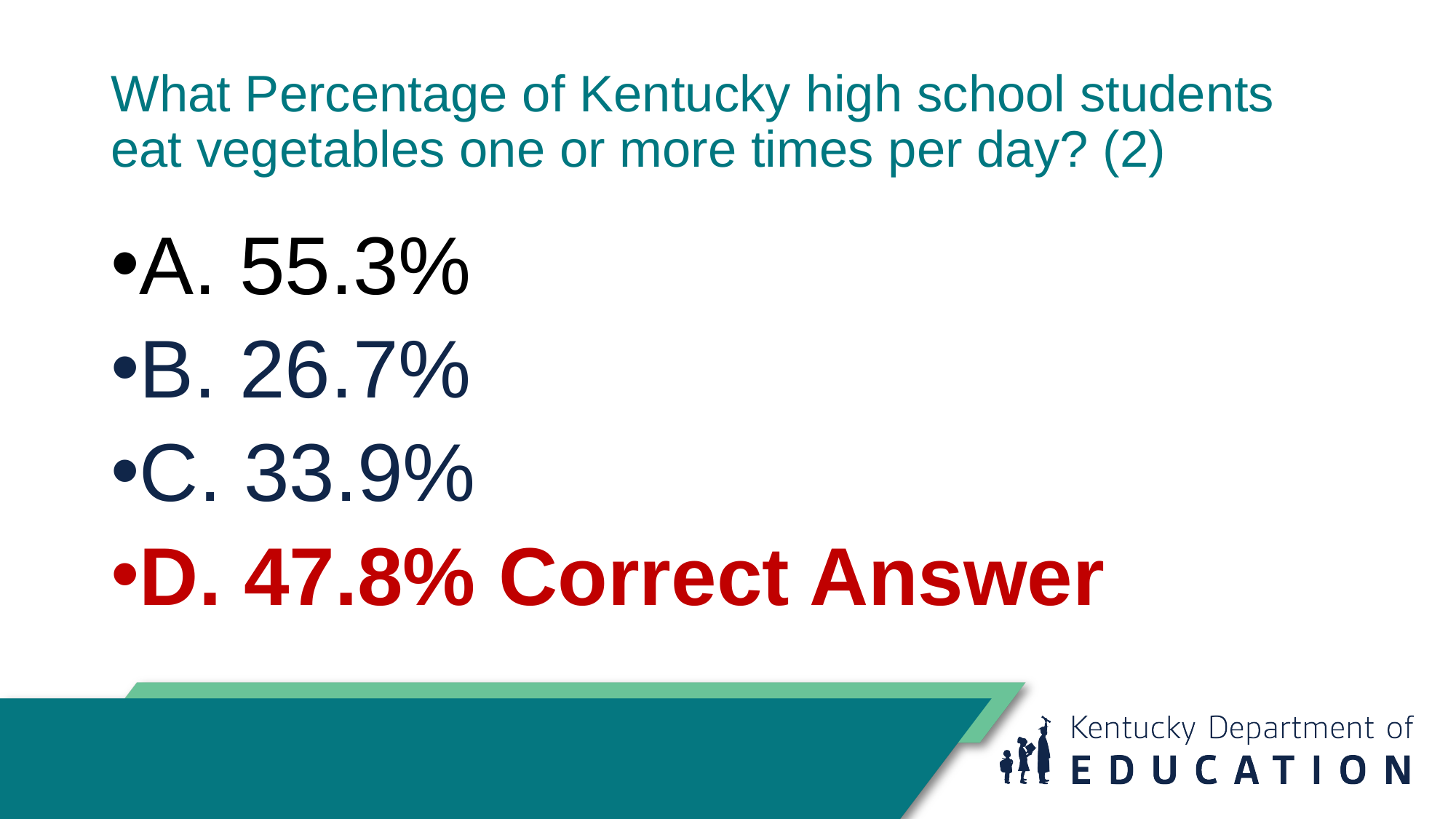

# What Percentage of Kentucky high school students eat vegetables one or more times per day? (2)
A. 55.3%
B. 26.7%
C. 33.9%
D. 47.8% Correct Answer